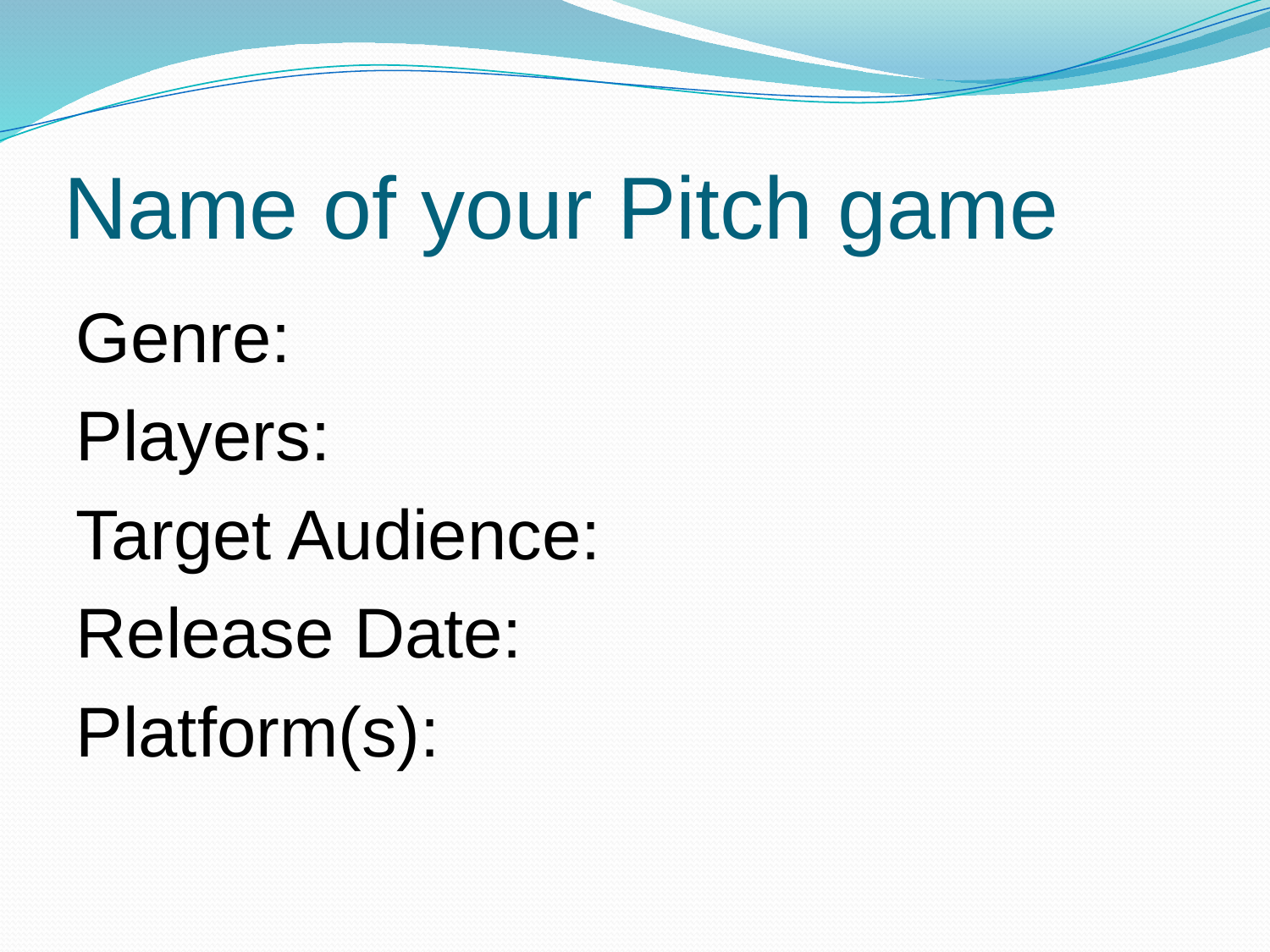

# Name of your Pitch game
Genre:
Players:
Target Audience:
Release Date:
Platform(s):